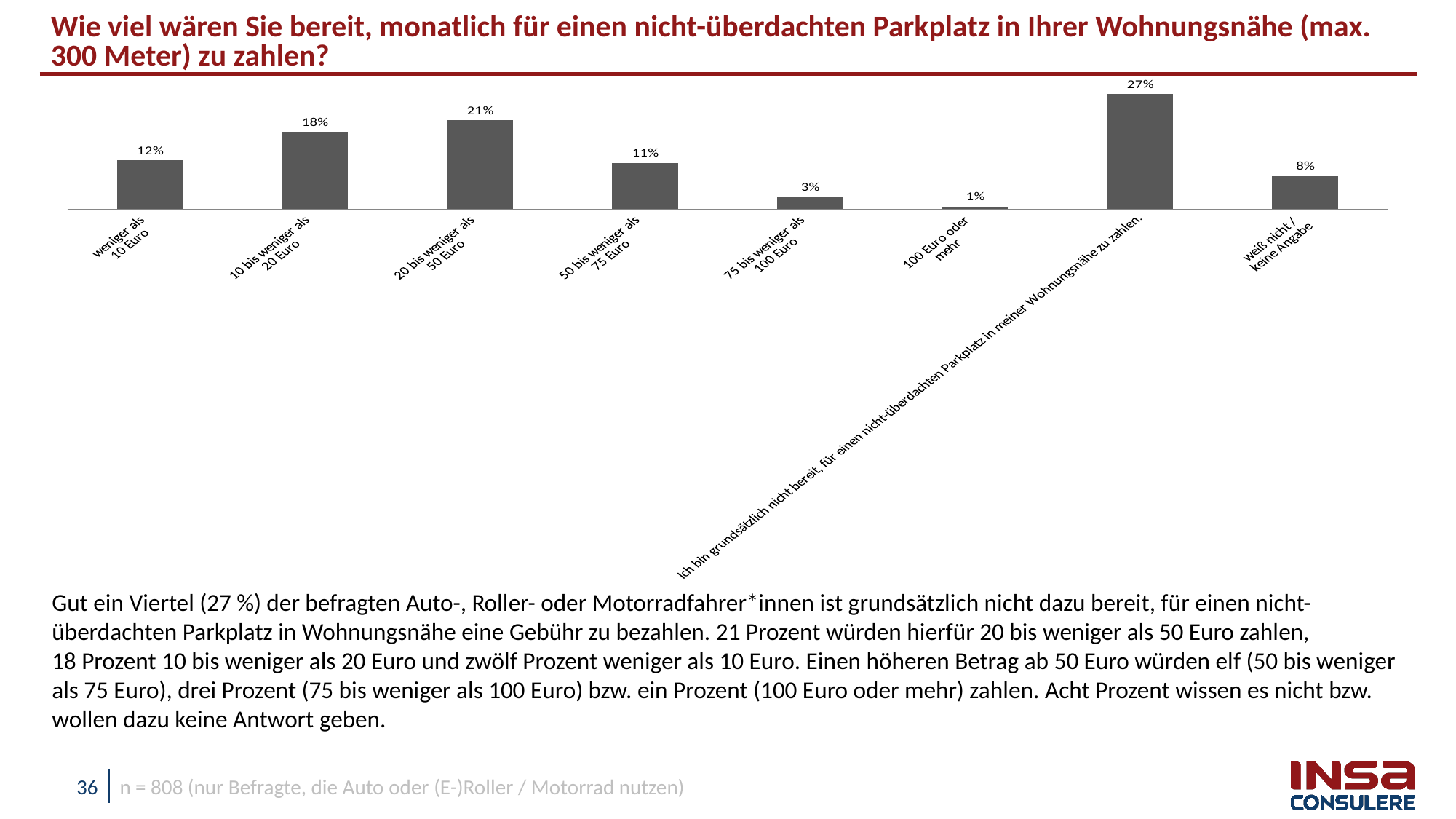

Wie viel wären Sie bereit, monatlich für einen nicht-überdachten Parkplatz in Ihrer Wohnungsnähe (max. 300 Meter) zu zahlen?

### Chart

| Category | gesamt |
|---|---|
| weniger als
10 Euro | 0.11518377231782763 |
| 10 bis weniger als
20 Euro | 0.18147039102404483 |
| 20 bis weniger als
50 Euro | 0.20950028810691199 |
| 50 bis weniger als
75 Euro | 0.10964798282301923 |
| 75 bis weniger als
100 Euro | 0.029155565186530695 |
| 100 Euro oder
mehr | 0.005662878836523031 |
| Ich bin grundsätzlich nicht bereit, für einen nicht-überdachten Parkplatz in meiner Wohnungsnähe zu zahlen. | 0.27161079543349714 |
| weiß nicht /
keine Angabe | 0.0777683262716473 |
Gut ein Viertel (27 %) der befragten Auto-, Roller- oder Motorradfahrer*innen ist grundsätzlich nicht dazu bereit, für einen nicht-überdachten Parkplatz in Wohnungsnähe eine Gebühr zu bezahlen. 21 Prozent würden hierfür 20 bis weniger als 50 Euro zahlen, 18 Prozent 10 bis weniger als 20 Euro und zwölf Prozent weniger als 10 Euro. Einen höheren Betrag ab 50 Euro würden elf (50 bis weniger als 75 Euro), drei Prozent (75 bis weniger als 100 Euro) bzw. ein Prozent (100 Euro oder mehr) zahlen. Acht Prozent wissen es nicht bzw. wollen dazu keine Antwort geben.
n = 808 (nur Befragte, die Auto oder (E-)Roller / Motorrad nutzen)